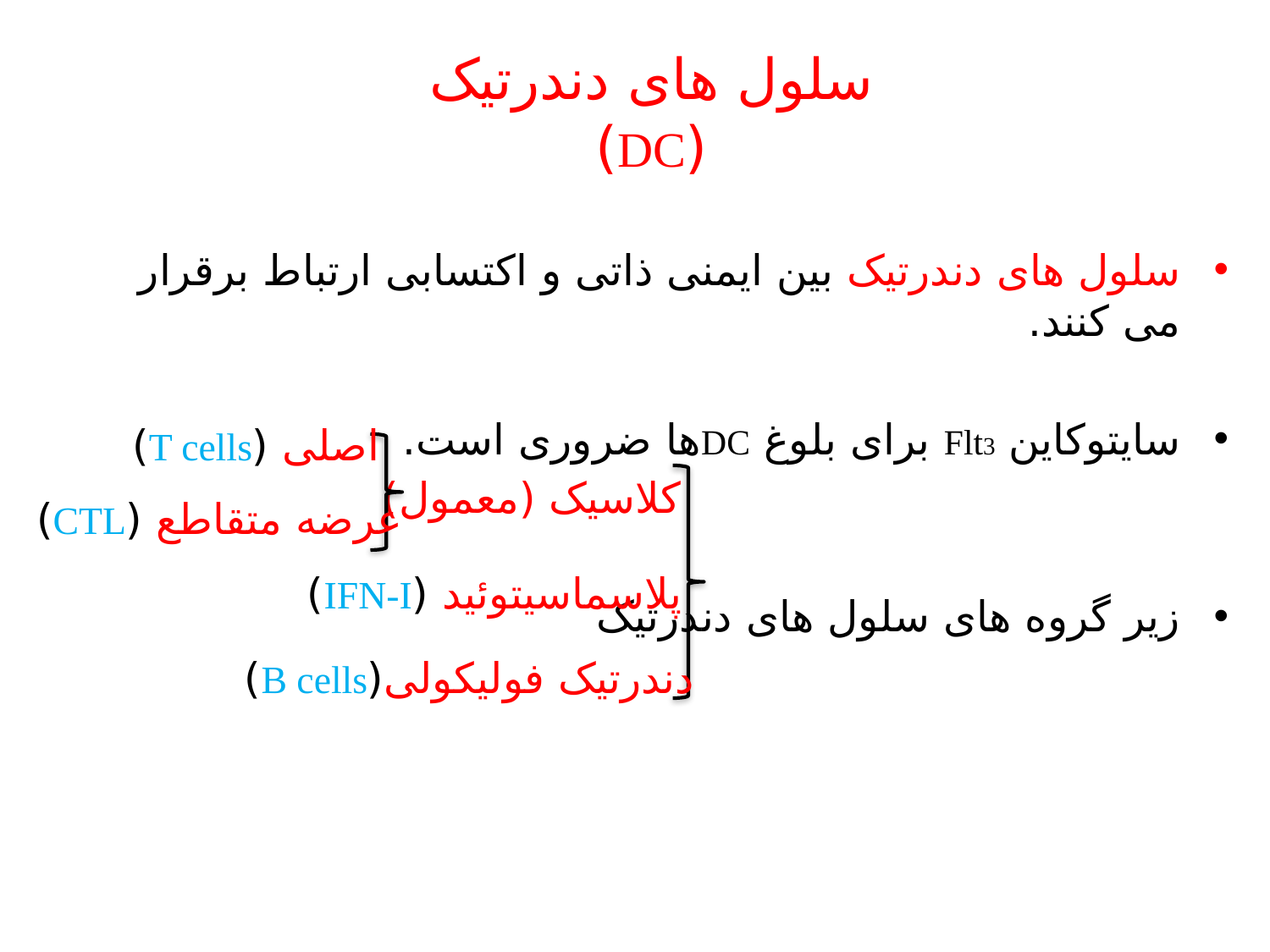

# سلول های دندرتیک (DC)
سلول های دندرتیک بین ایمنی ذاتی و اکتسابی ارتباط برقرار می کنند.

سایتوکاین Flt3 برای بلوغ DCها ضروری است.

زیر گروه های سلول های دندرتیک

 اصلی (T cells)

 کلاسیک (معمول)

 عرضه متقاطع (CTL)
 پلاسماسیتوئید (IFN-I)
 دندرتیک فولیکولی(B cells)